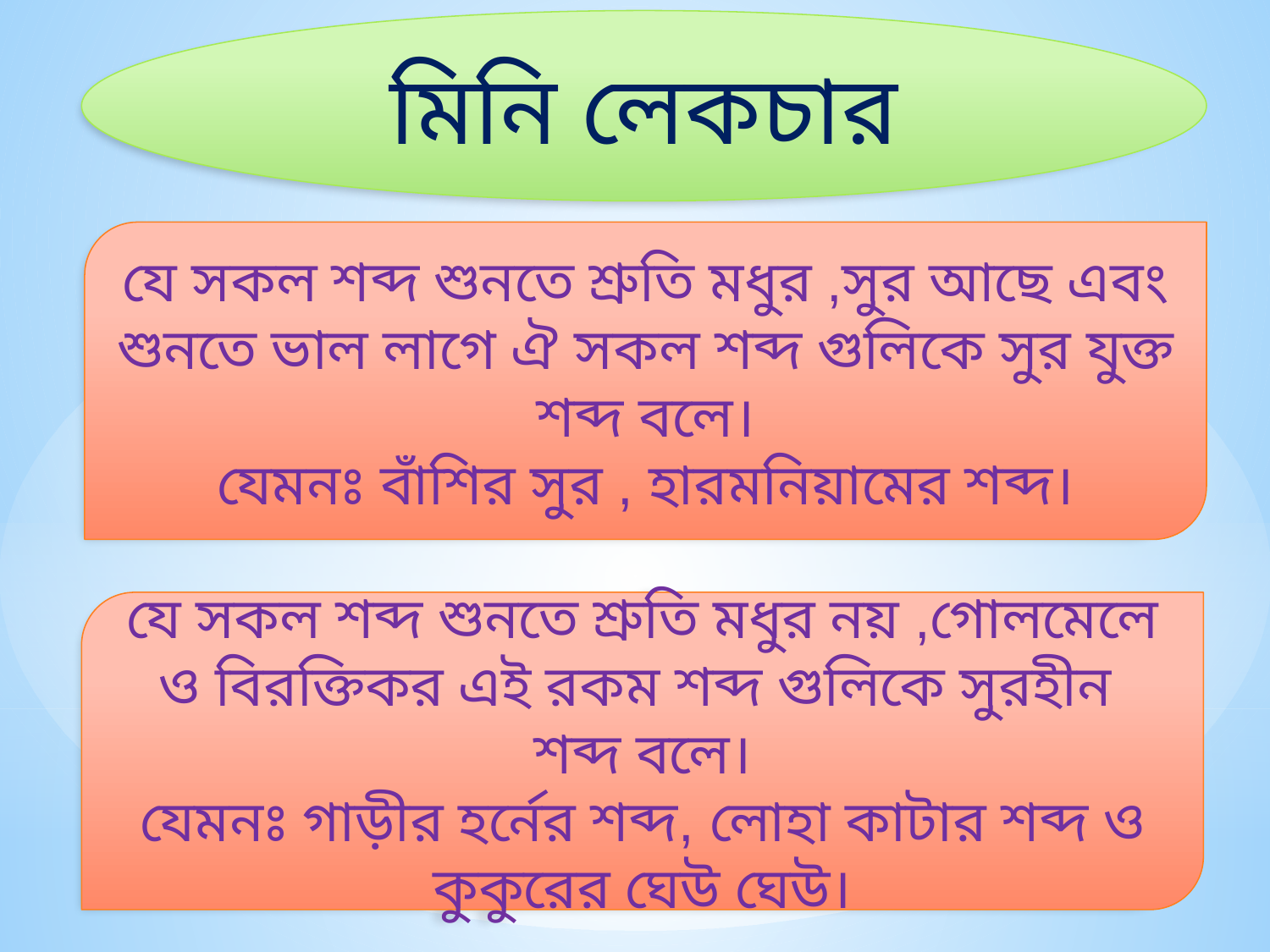

মিনি লেকচার
যে সকল শব্দ শুনতে শ্রুতি মধুর ,সুর আছে এবং শুনতে ভাল লাগে ঐ সকল শব্দ গুলিকে সুর যুক্ত শব্দ বলে।
যেমনঃ বাঁশির সুর , হারমনিয়ামের শব্দ।
যে সকল শব্দ শুনতে শ্রুতি মধুর নয় ,গোলমেলে ও বিরক্তিকর এই রকম শব্দ গুলিকে সুরহীন  শব্দ বলে।
যেমনঃ গাড়ীর হর্নের শব্দ, লোহা কাটার শব্দ ও কুকুরের ঘেউ ঘেউ।